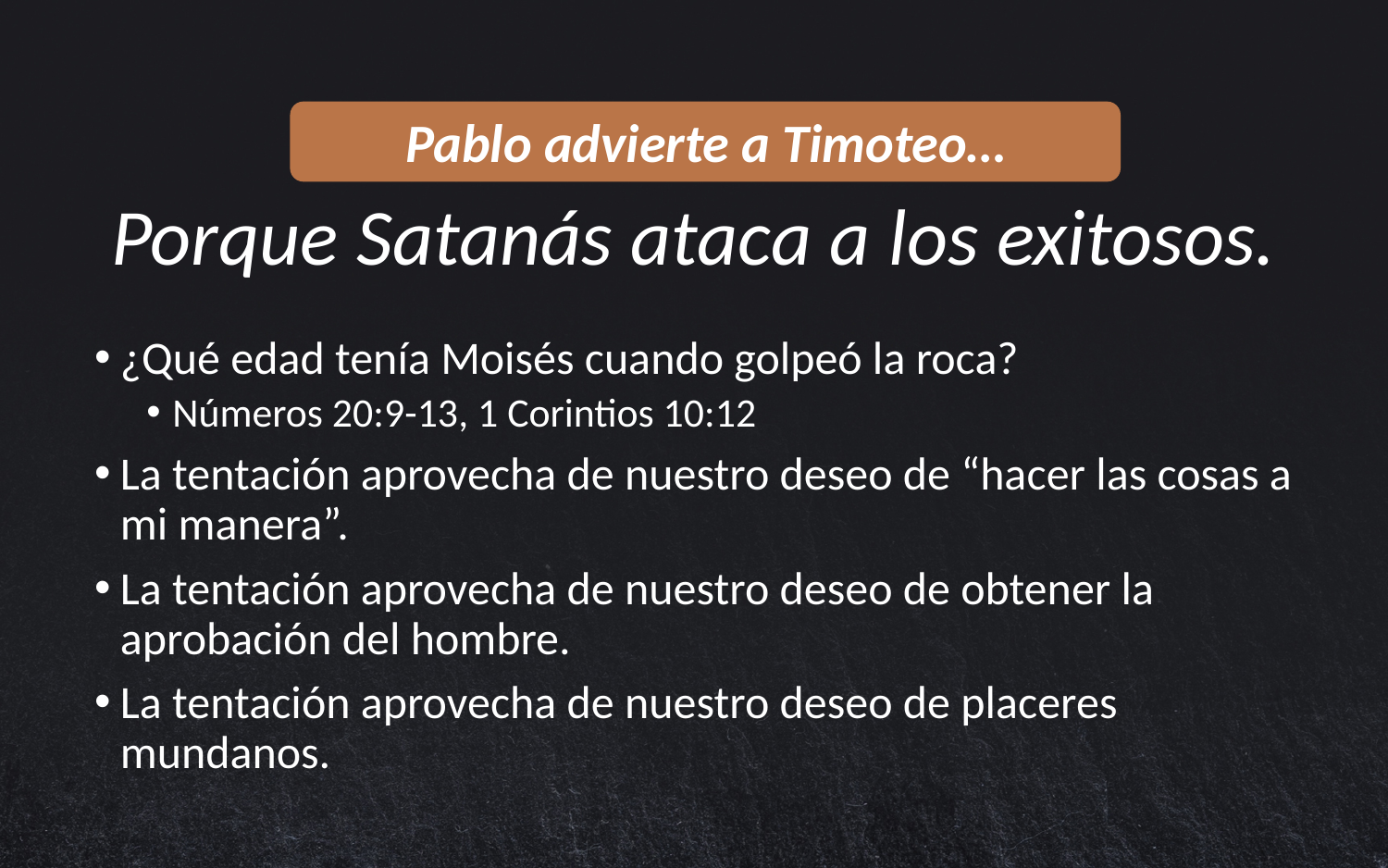

Pablo advierte a Timoteo…
# Porque Satanás ataca a los exitosos.
¿Qué edad tenía Moisés cuando golpeó la roca?
Números 20:9-13, 1 Corintios 10:12
La tentación aprovecha de nuestro deseo de “hacer las cosas a mi manera”.
La tentación aprovecha de nuestro deseo de obtener la aprobación del hombre.
La tentación aprovecha de nuestro deseo de placeres mundanos.